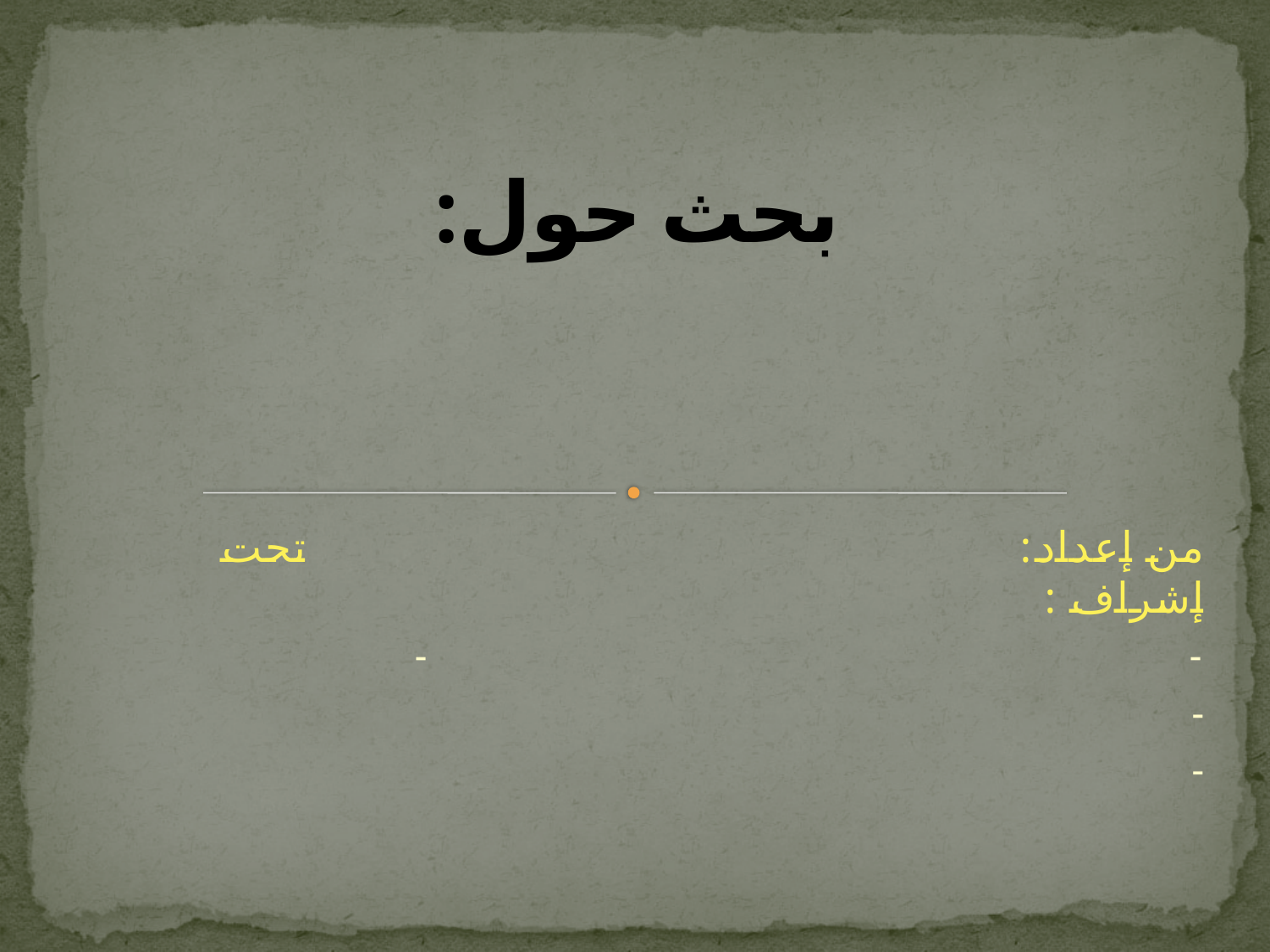

# بحث حول:
من إعداد:                                                        تحت إشراف :
-                                                                -
-
-